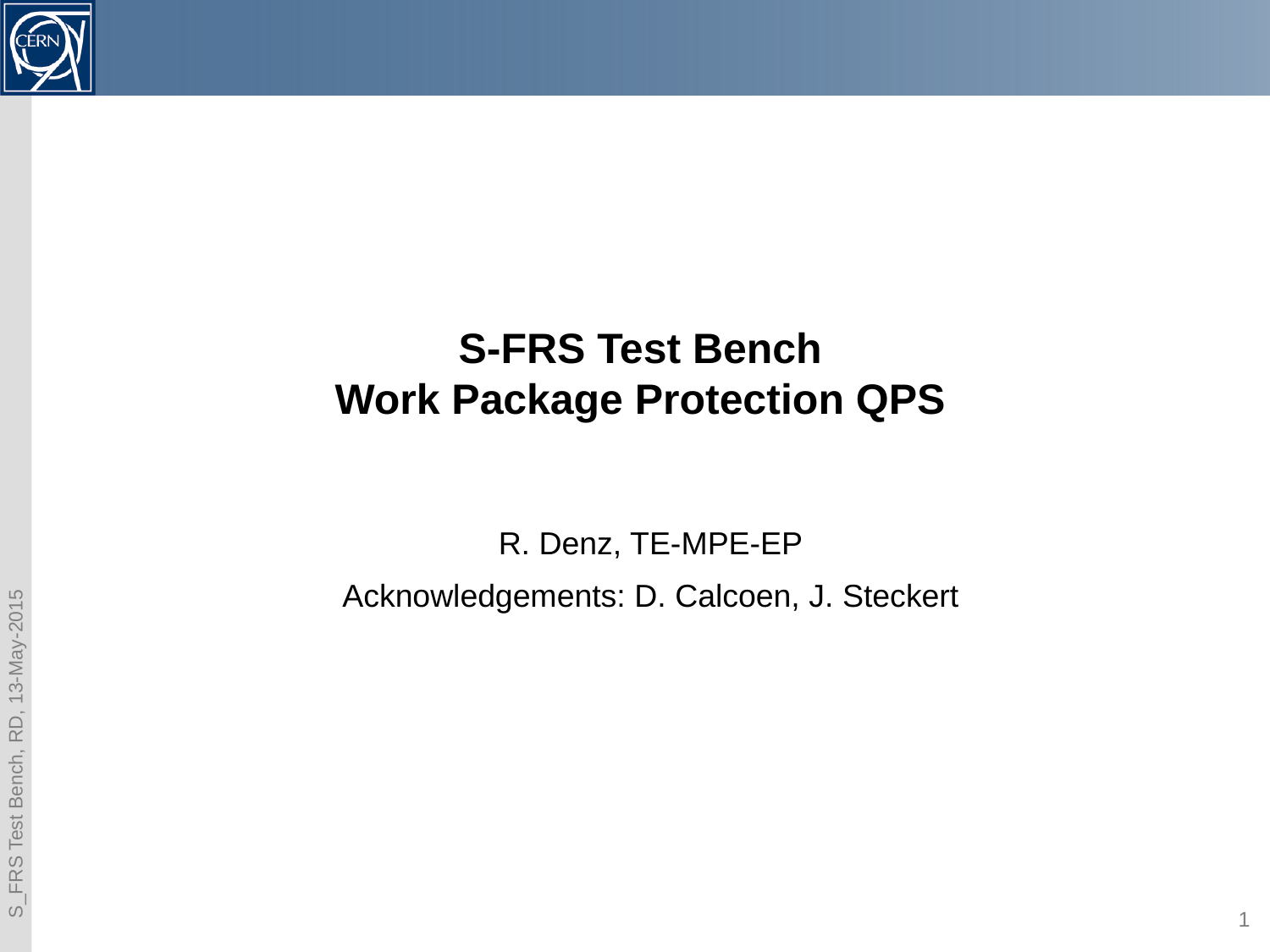

# S-FRS Test Bench Work Package Protection QPS
R. Denz, TE-MPE-EP
Acknowledgements: D. Calcoen, J. Steckert